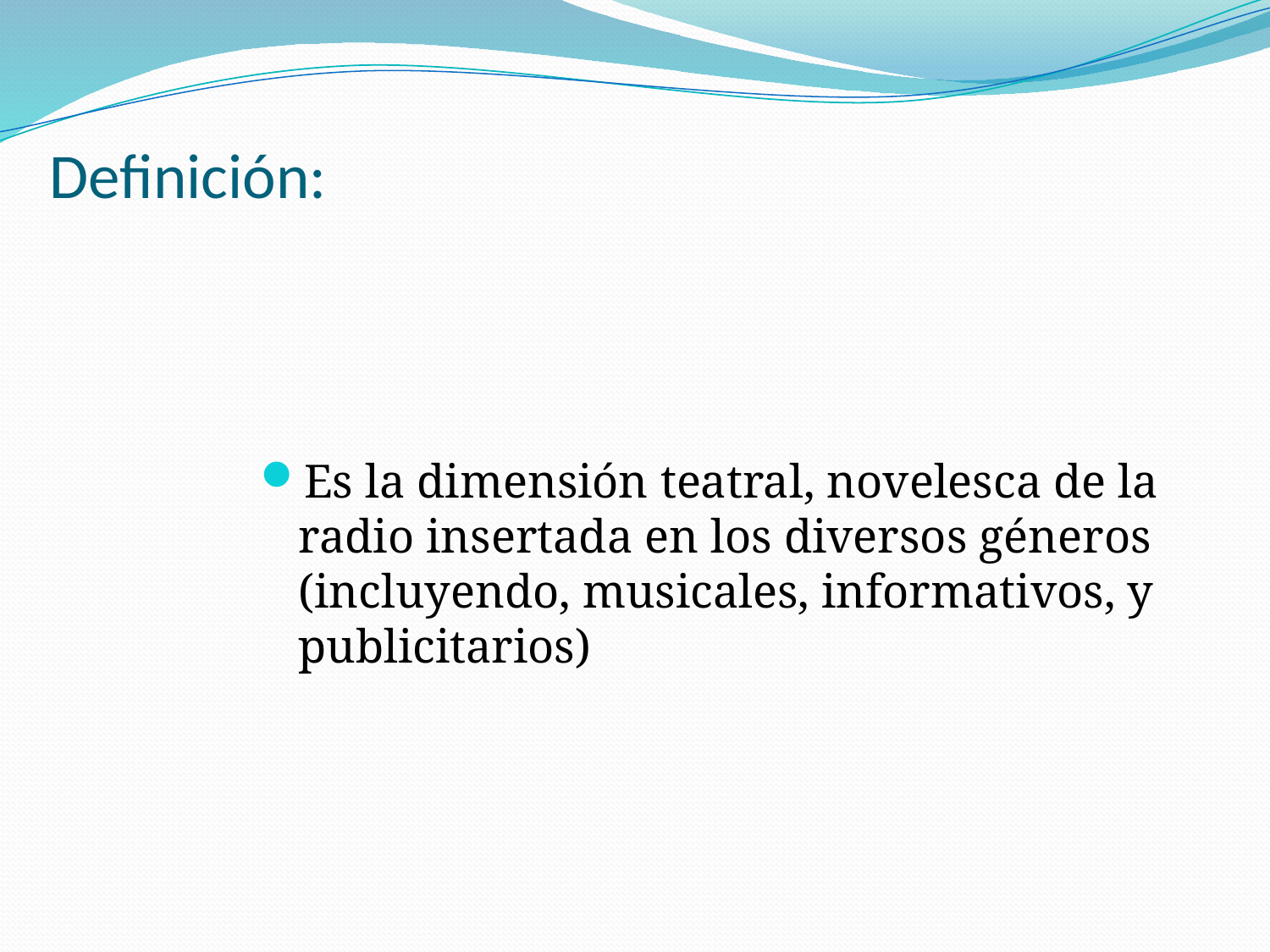

# Definición:
Es la dimensión teatral, novelesca de la radio insertada en los diversos géneros (incluyendo, musicales, informativos, y publicitarios)